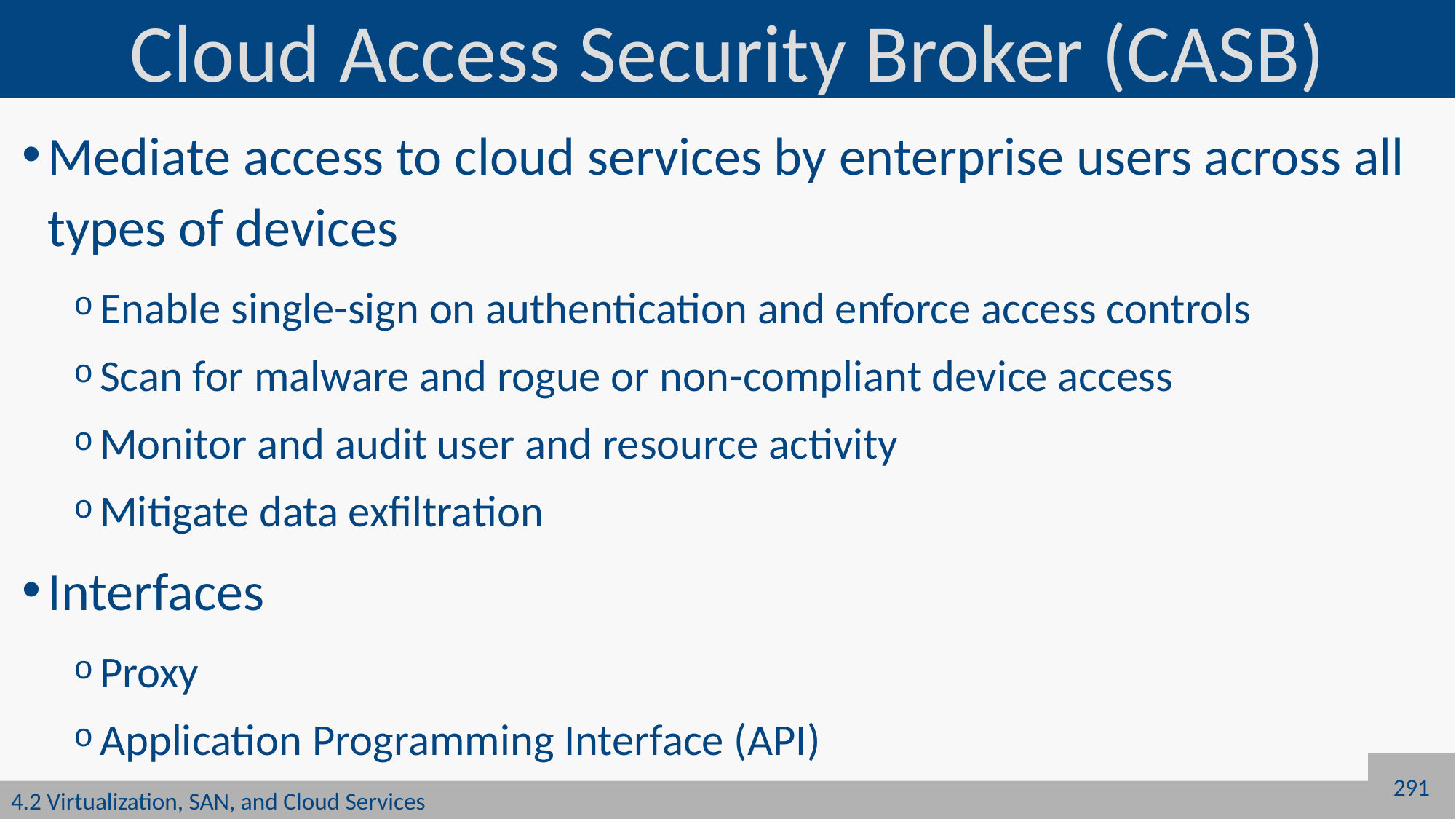

# Cloud Access Security Broker (CASB)
Mediate access to cloud services by enterprise users across all types of devices
Enable single-sign on authentication and enforce access controls
Scan for malware and rogue or non-compliant device access
Monitor and audit user and resource activity
Mitigate data exfiltration
Interfaces
Proxy
Application Programming Interface (API)

291
4.2 Virtualization, SAN, and Cloud Services